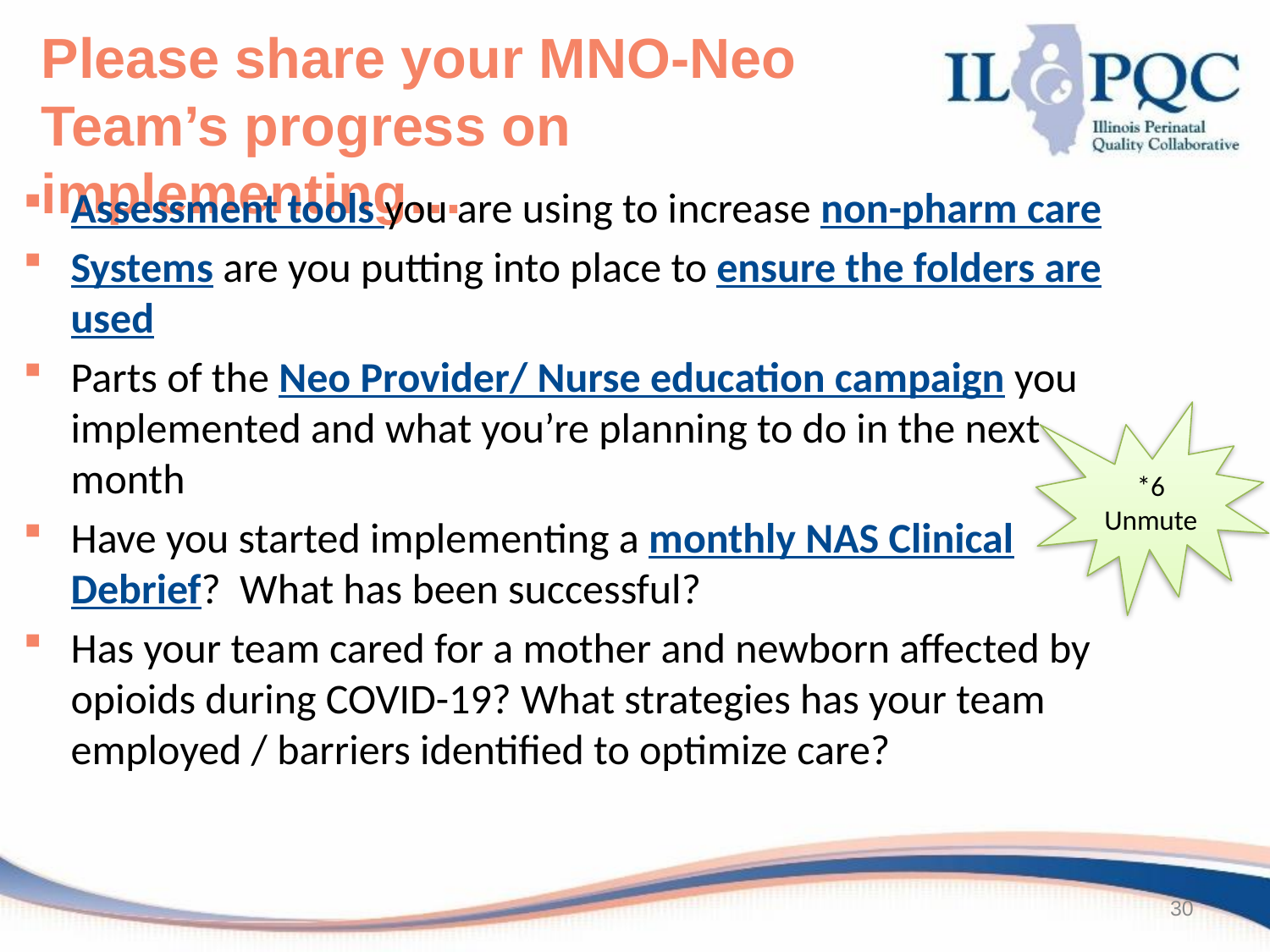

Please share your MNO-Neo Team’s progress on implementing…
Assessment tools you are using to increase non-pharm care
Systems are you putting into place to ensure the folders are used
Parts of the Neo Provider/ Nurse education campaign you implemented and what you’re planning to do in the next month
Have you started implementing a monthly NAS Clinical Debrief?  What has been successful?
Has your team cared for a mother and newborn affected by opioids during COVID-19? What strategies has your team employed / barriers identified to optimize care?

*6
Unmute
30